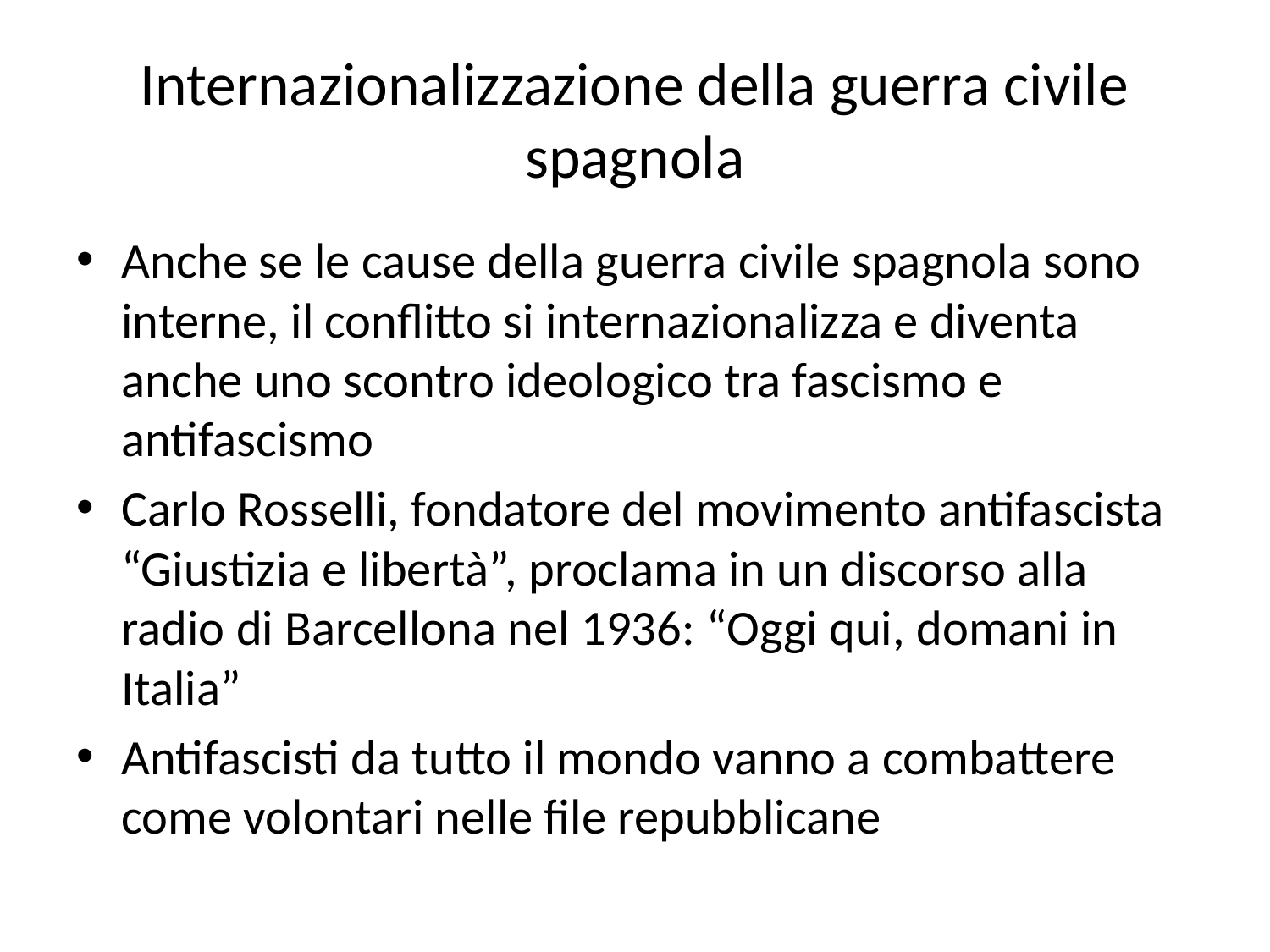

# Internazionalizzazione della guerra civile spagnola
Anche se le cause della guerra civile spagnola sono interne, il conflitto si internazionalizza e diventa anche uno scontro ideologico tra fascismo e antifascismo
Carlo Rosselli, fondatore del movimento antifascista “Giustizia e libertà”, proclama in un discorso alla radio di Barcellona nel 1936: “Oggi qui, domani in Italia”
Antifascisti da tutto il mondo vanno a combattere come volontari nelle file repubblicane